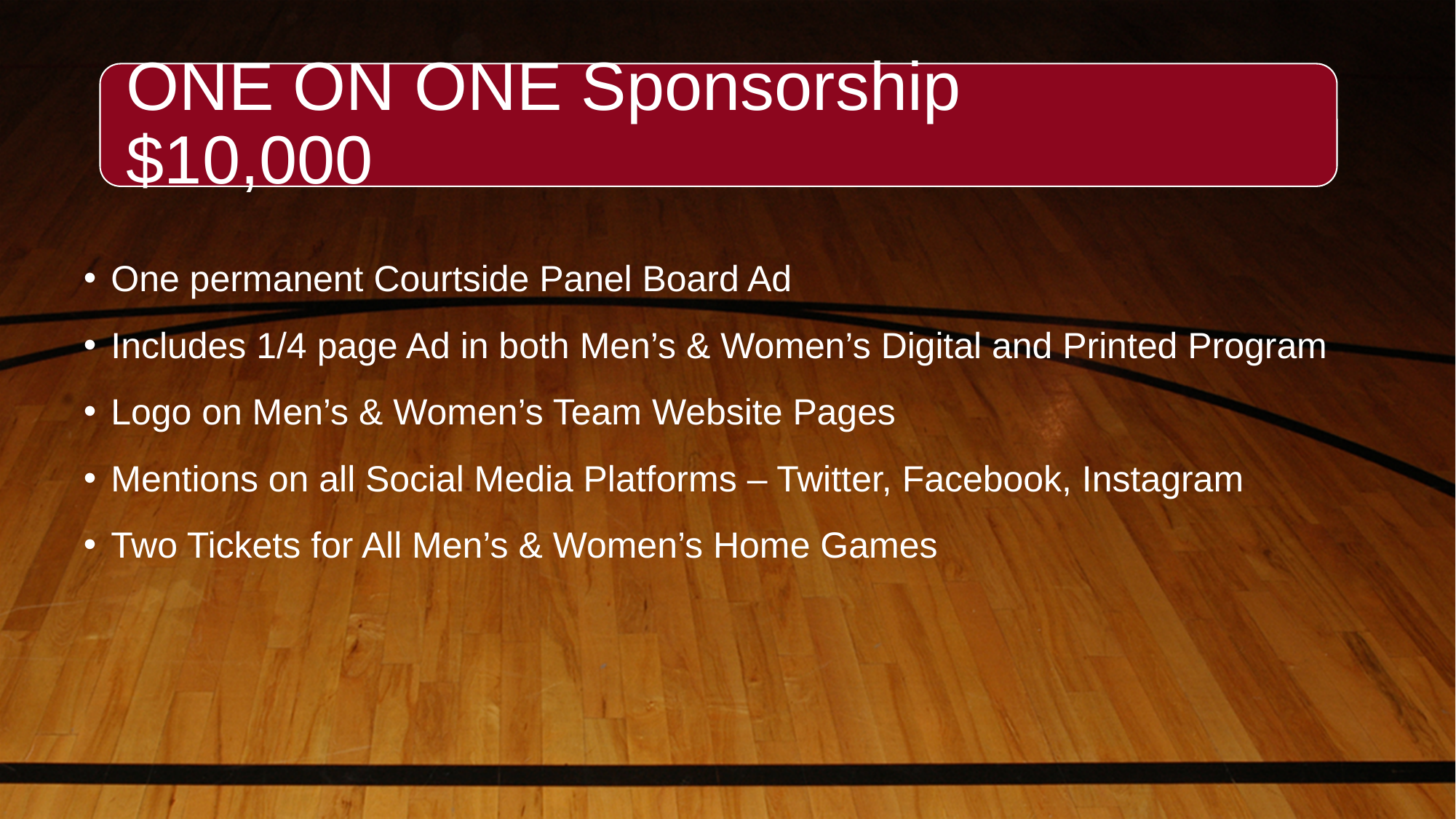

ONE ON ONE Sponsorship          $10,000
One permanent Courtside Panel Board Ad
Includes 1/4 page Ad in both Men’s & Women’s Digital and Printed Program
Logo on Men’s & Women’s Team Website Pages
Mentions on all Social Media Platforms – Twitter, Facebook, Instagram
Two Tickets for All Men’s & Women’s Home Games